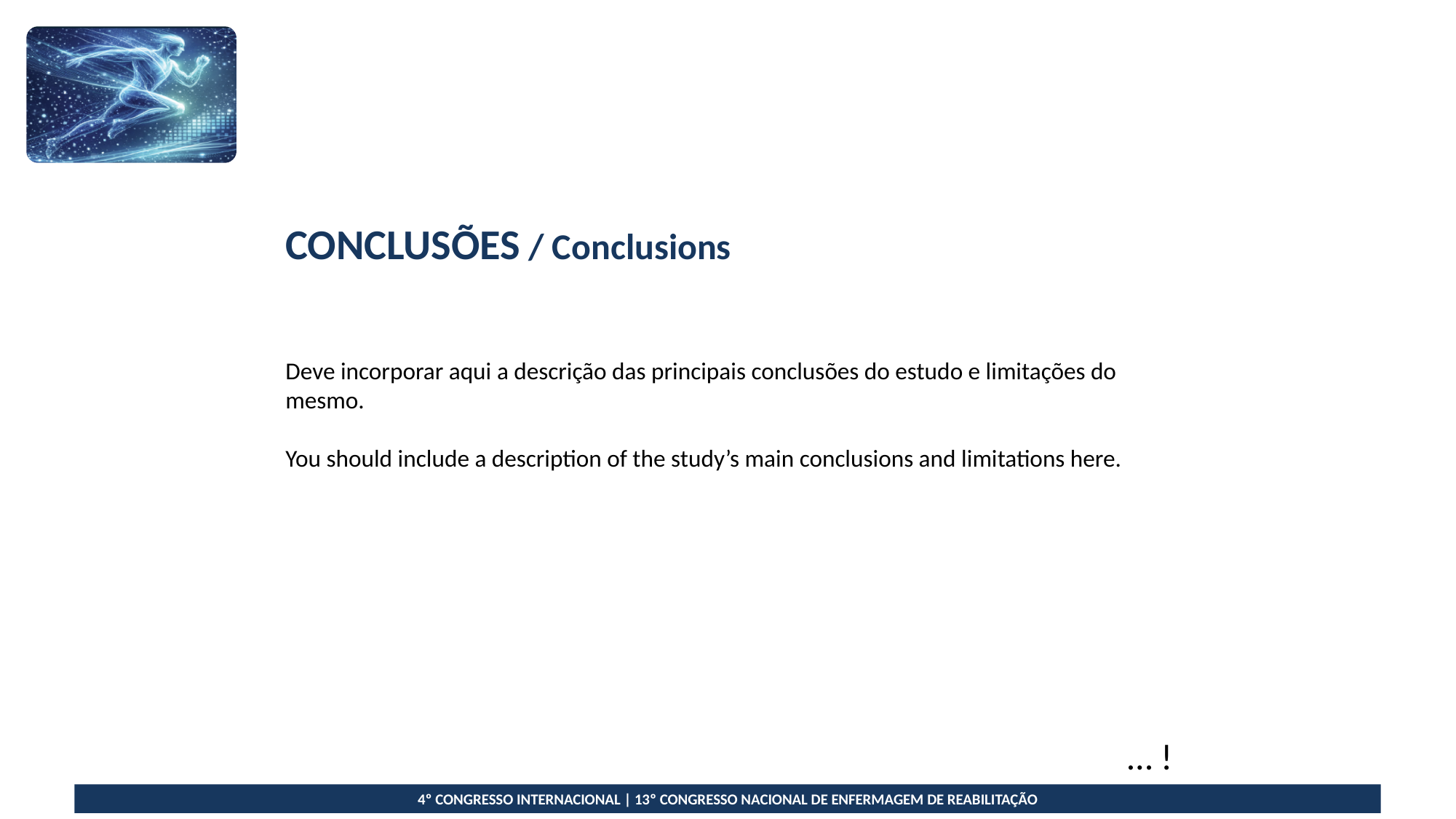

CONCLUSÕES / Conclusions

Deve incorporar aqui a descrição das principais conclusões do estudo e limitações do mesmo.

You should include a description of the study’s main conclusions and limitations here.

… !